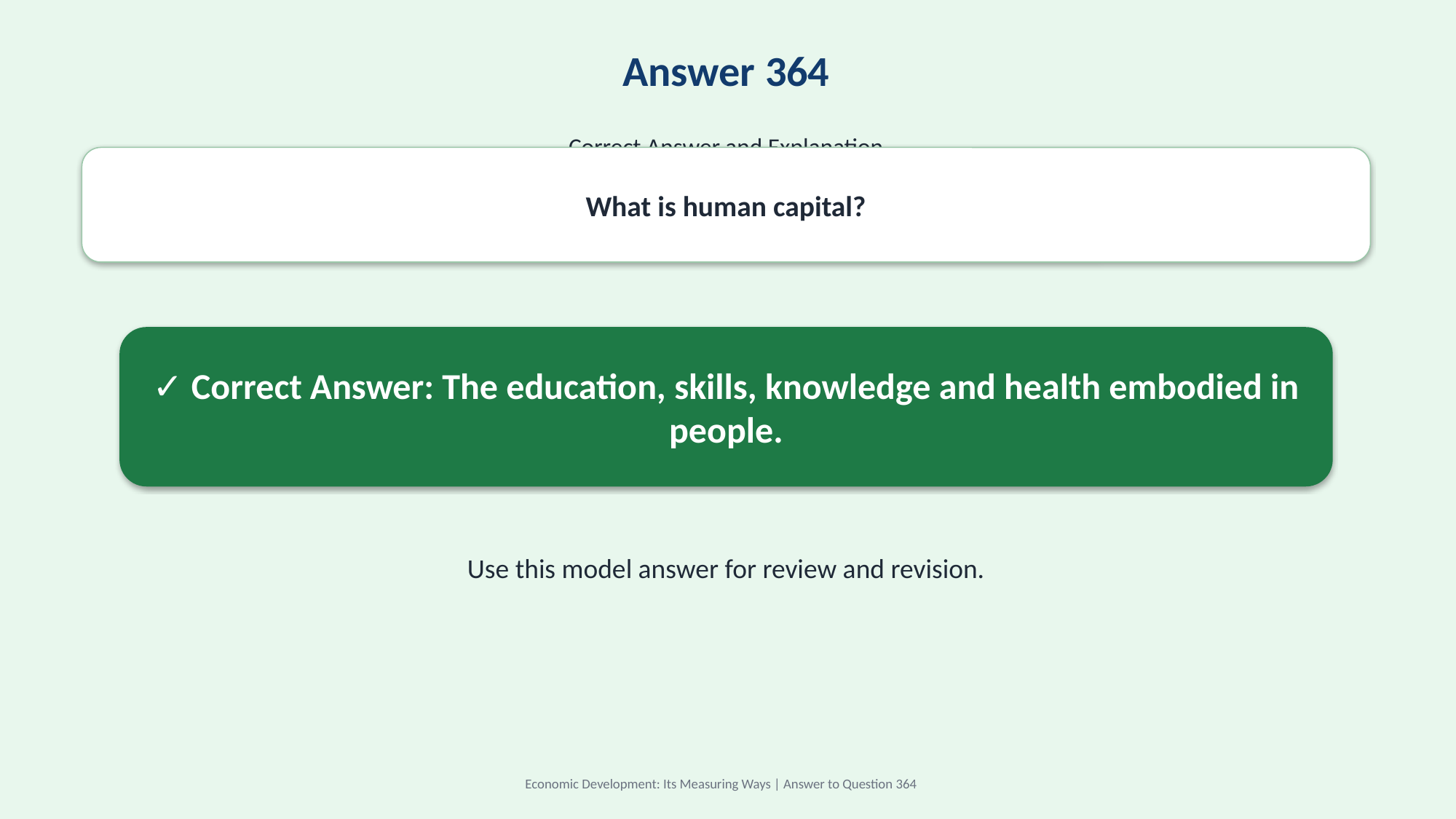

Answer 364
Correct Answer and Explanation
What is human capital?
✓ Correct Answer: The education, skills, knowledge and health embodied in people.
Use this model answer for review and revision.
Economic Development: Its Measuring Ways | Answer to Question 364